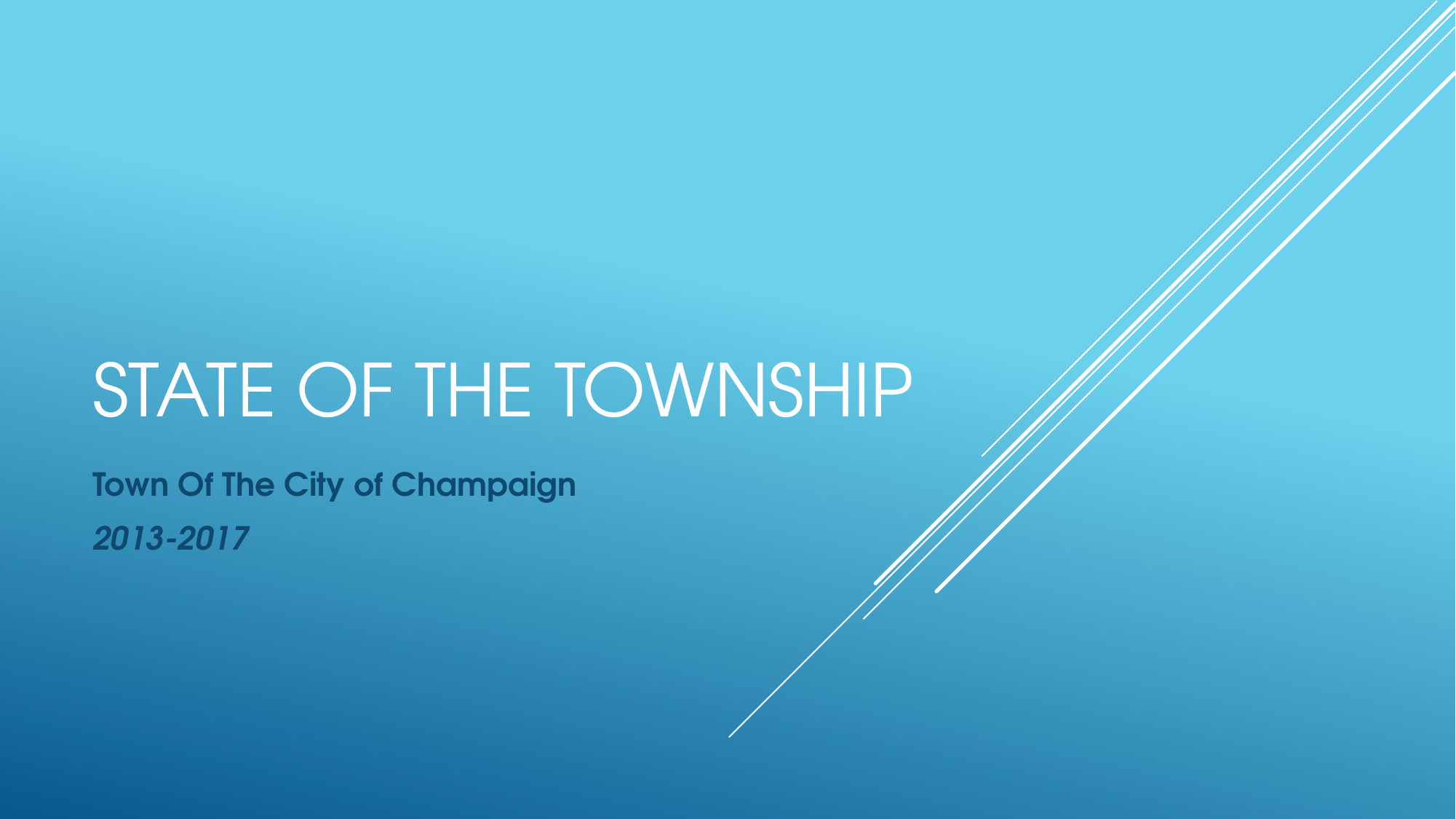

# State of the Township
Town Of The City of Champaign
2013-2017